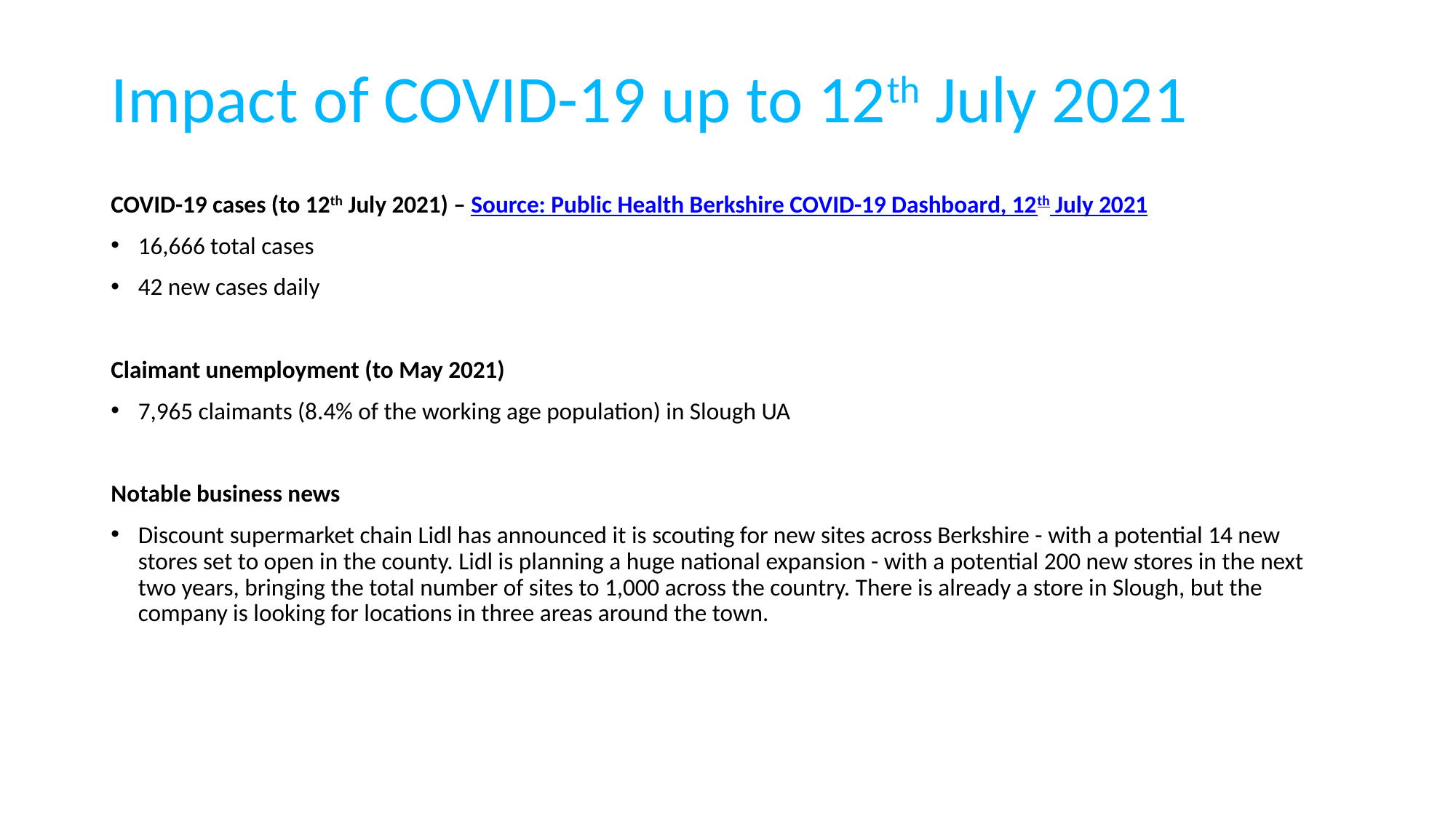

# Impact of COVID-19 up to 12th July 2021
COVID-19 cases (to 12th July 2021) – Source: Public Health Berkshire COVID-19 Dashboard, 12th July 2021
16,666 total cases
42 new cases daily

Claimant unemployment (to May 2021)
7,965 claimants (8.4% of the working age population) in Slough UA

Notable business news
Discount supermarket chain Lidl has announced it is scouting for new sites across Berkshire - with a potential 14 new stores set to open in the county. Lidl is planning a huge national expansion - with a potential 200 new stores in the next two years, bringing the total number of sites to 1,000 across the country. There is already a store in Slough, but the company is looking for locations in three areas around the town.